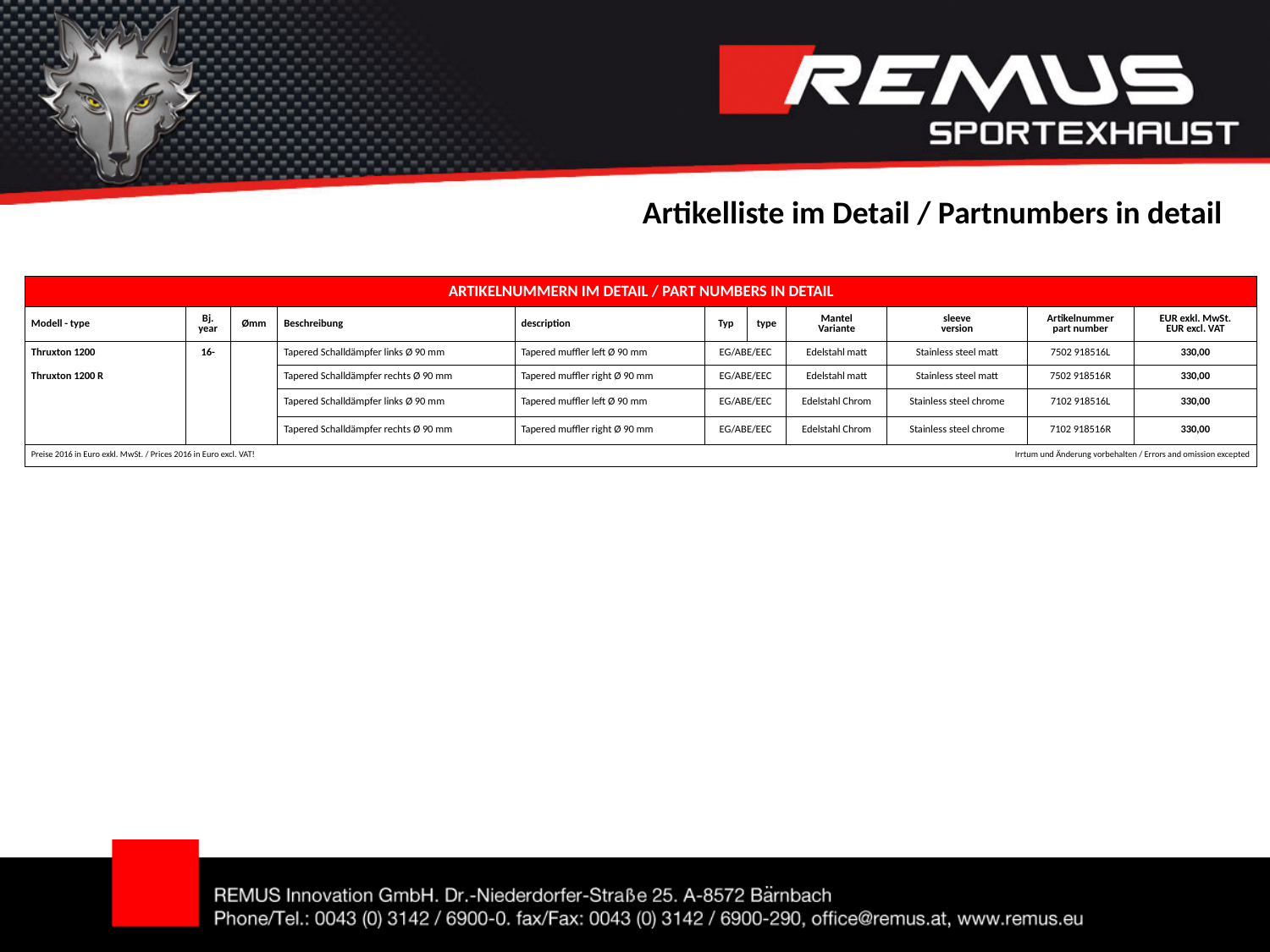

Artikelliste im Detail / Partnumbers in detail

| ARTIKELNUMMERN IM DETAIL / PART NUMBERS IN DETAIL |  |  |  |  |  |  |  |  |  |  |  |
| --- | --- | --- | --- | --- | --- | --- | --- | --- | --- | --- | --- |
| Modell - type | Bj. year | Ømm | Beschreibung | description | Typ |  | type | Mantel Variante | sleeve version | Artikelnummer part number | EUR exkl. MwSt. EUR excl. VAT |
| Thruxton 1200 | 16- |  | Tapered Schalldämpfer links Ø 90 mm | Tapered muffler left Ø 90 mm | EG/ABE/EEC |  |  | Edelstahl matt | Stainless steel matt | 7502 918516L | 330,00 |
| Thruxton 1200 R |  |  | Tapered Schalldämpfer rechts Ø 90 mm | Tapered muffler right Ø 90 mm | EG/ABE/EEC |  |  | Edelstahl matt | Stainless steel matt | 7502 918516R | 330,00 |
|  |  |  | Tapered Schalldämpfer links Ø 90 mm | Tapered muffler left Ø 90 mm | EG/ABE/EEC |  |  | Edelstahl Chrom | Stainless steel chrome | 7102 918516L | 330,00 |
|  |  |  | Tapered Schalldämpfer rechts Ø 90 mm | Tapered muffler right Ø 90 mm | EG/ABE/EEC |  |  | Edelstahl Chrom | Stainless steel chrome | 7102 918516R | 330,00 |
| Preise 2016 in Euro exkl. MwSt. / Prices 2016 in Euro excl. VAT! |  |  |  |  |  |  |  |  | Irrtum und Änderung vorbehalten / Errors and omission excepted |  |  |